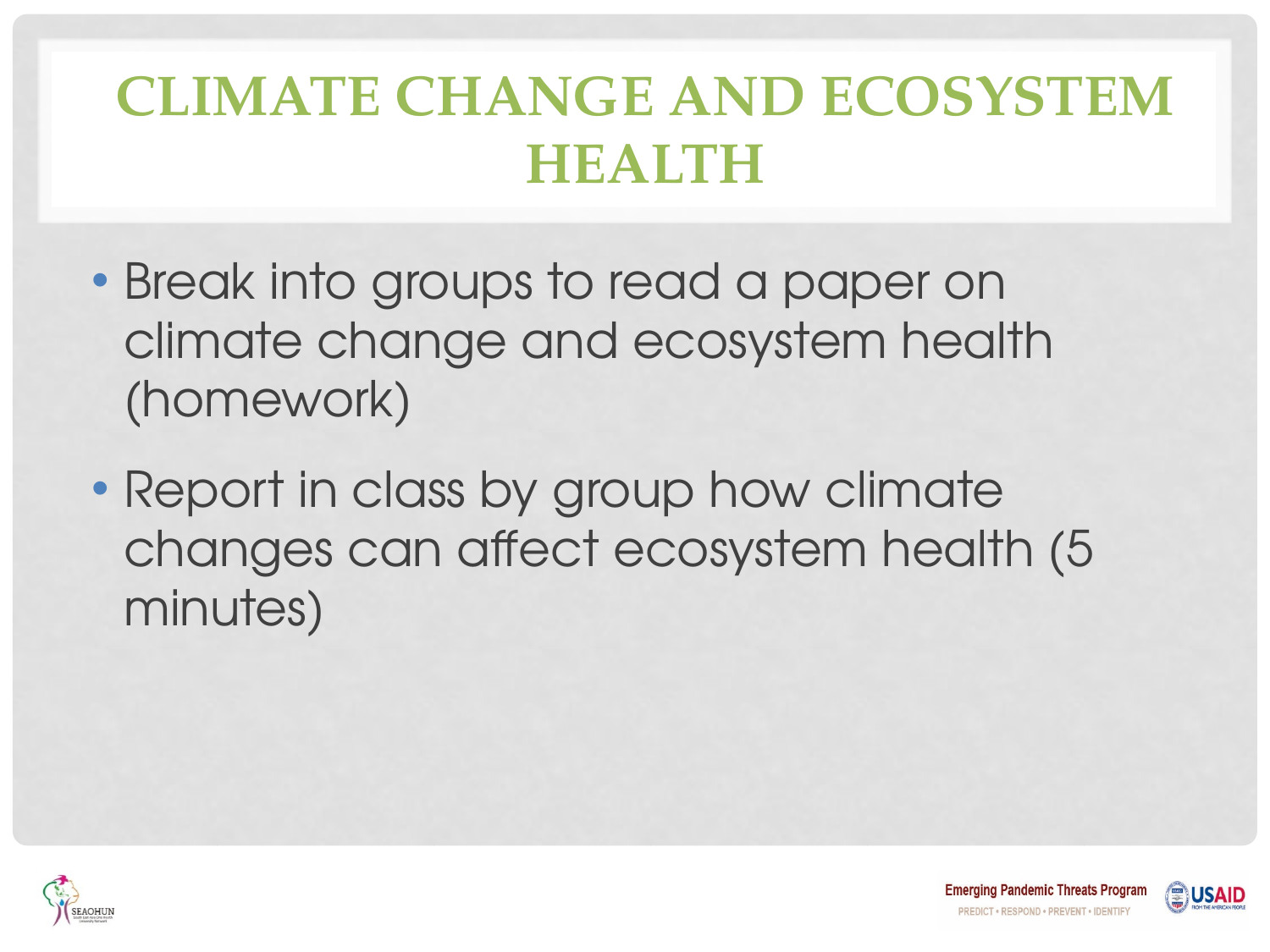

# Climate change and ecosystem health
Break into groups to read a paper on climate change and ecosystem health (homework)
Report in class by group how climate changes can affect ecosystem health (5 minutes)